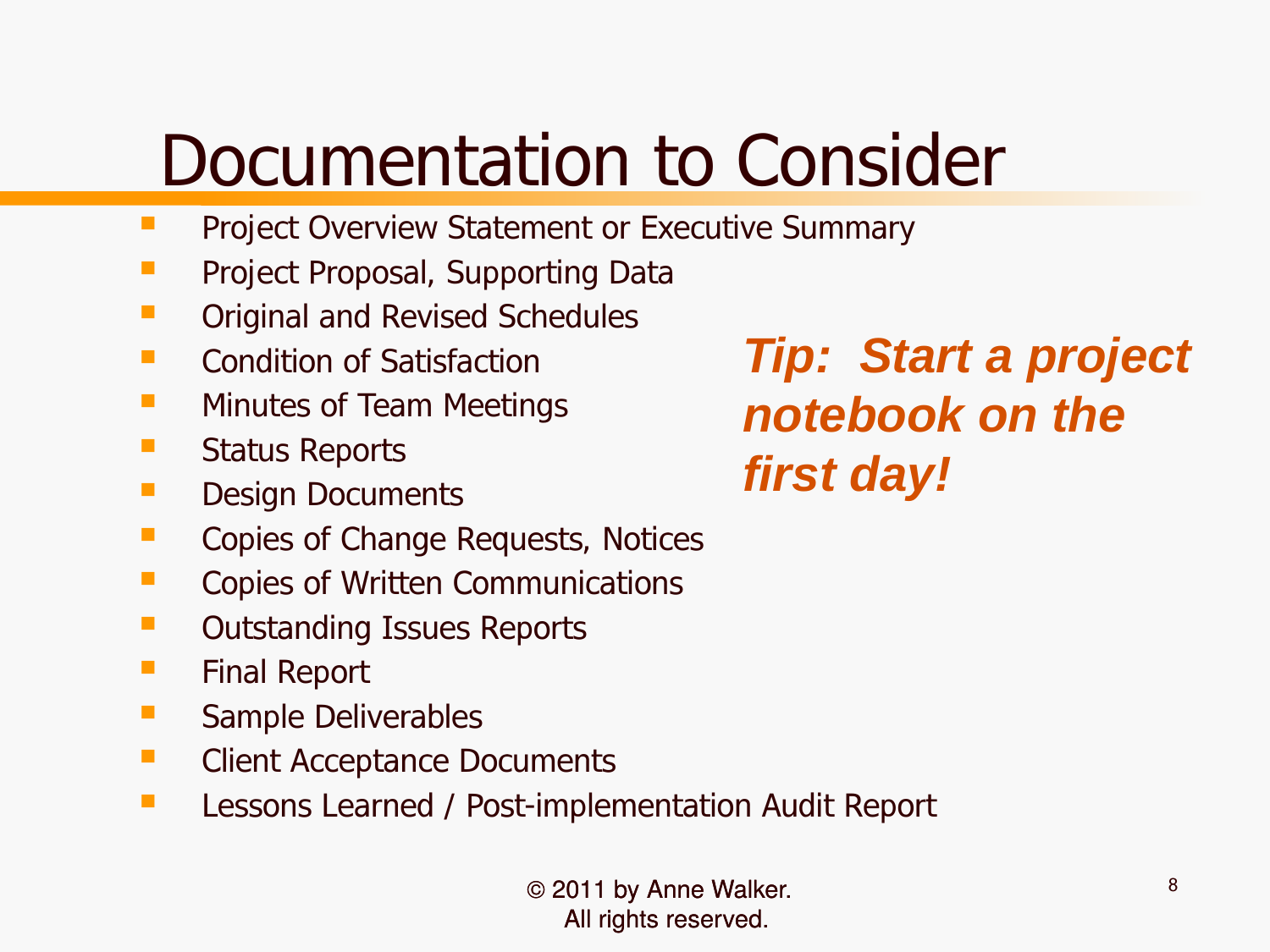

# Documentation to Consider
Project Overview Statement or Executive Summary
Project Proposal, Supporting Data
Original and Revised Schedules
Condition of Satisfaction
Minutes of Team Meetings
Status Reports
Design Documents
Copies of Change Requests, Notices
Copies of Written Communications
Outstanding Issues Reports
Final Report
Sample Deliverables
Client Acceptance Documents
Lessons Learned / Post-implementation Audit Report
Tip:  Start a project notebook on the first day!
8